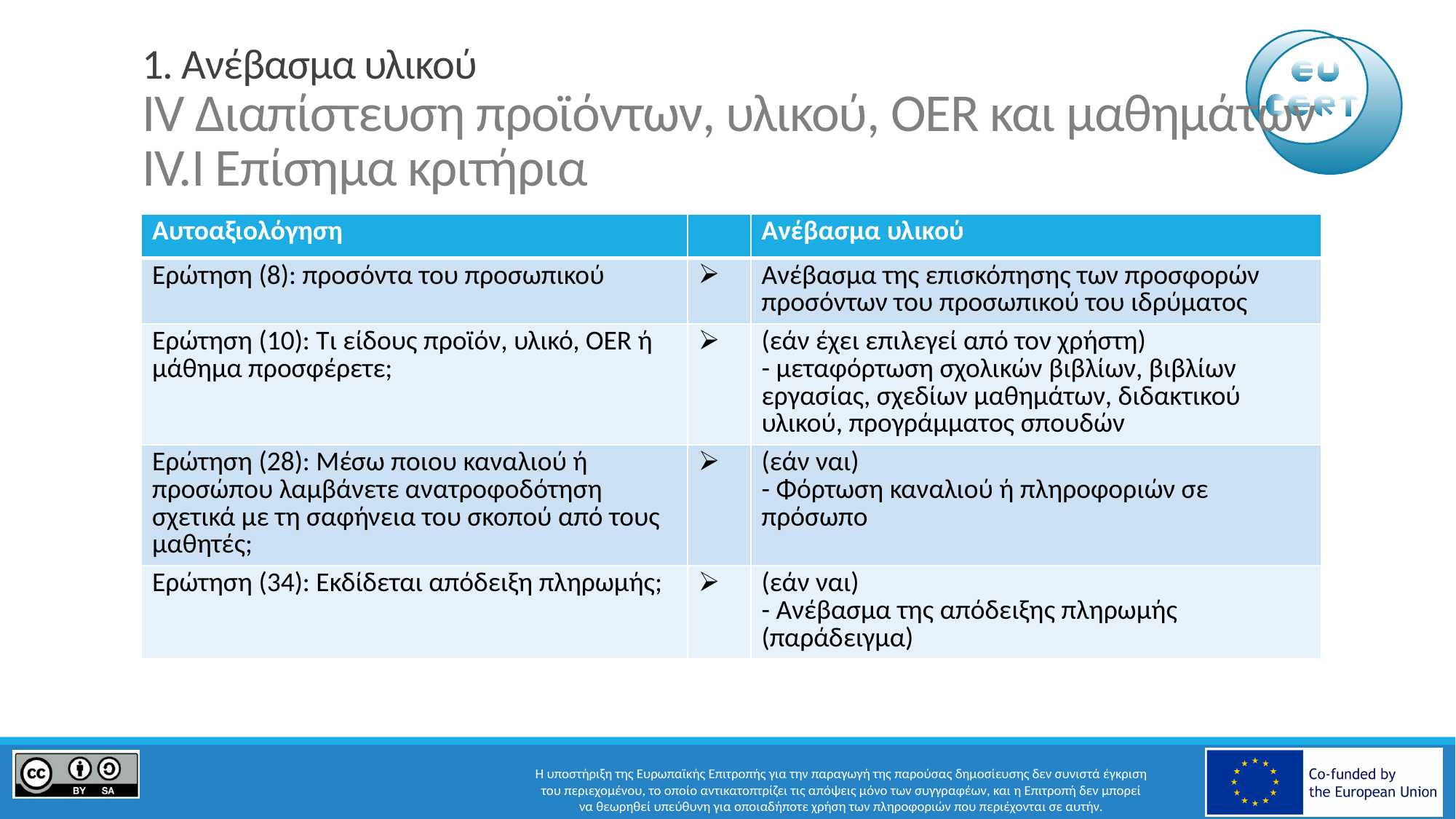

# 1. Ανέβασμα υλικού IV Διαπίστευση προϊόντων, υλικού, OER και μαθημάτων IV.I Επίσημα κριτήρια
| Αυτοαξιολόγηση |  | Ανέβασμα υλικού |
| --- | --- | --- |
| Ερώτηση (8): προσόντα του προσωπικού |  | Ανέβασμα της επισκόπησης των προσφορών προσόντων του προσωπικού του ιδρύματος |
| Ερώτηση (10): Τι είδους προϊόν, υλικό, OER ή μάθημα προσφέρετε; |  | (εάν έχει επιλεγεί από τον χρήστη) - μεταφόρτωση σχολικών βιβλίων, βιβλίων εργασίας, σχεδίων μαθημάτων, διδακτικού υλικού, προγράμματος σπουδών |
| Ερώτηση (28): Μέσω ποιου καναλιού ή προσώπου λαμβάνετε ανατροφοδότηση σχετικά με τη σαφήνεια του σκοπού από τους μαθητές; |  | (εάν ναι) - Φόρτωση καναλιού ή πληροφοριών σε πρόσωπο |
| Ερώτηση (34): Εκδίδεται απόδειξη πληρωμής; |  | (εάν ναι) - Ανέβασμα της απόδειξης πληρωμής (παράδειγμα) |